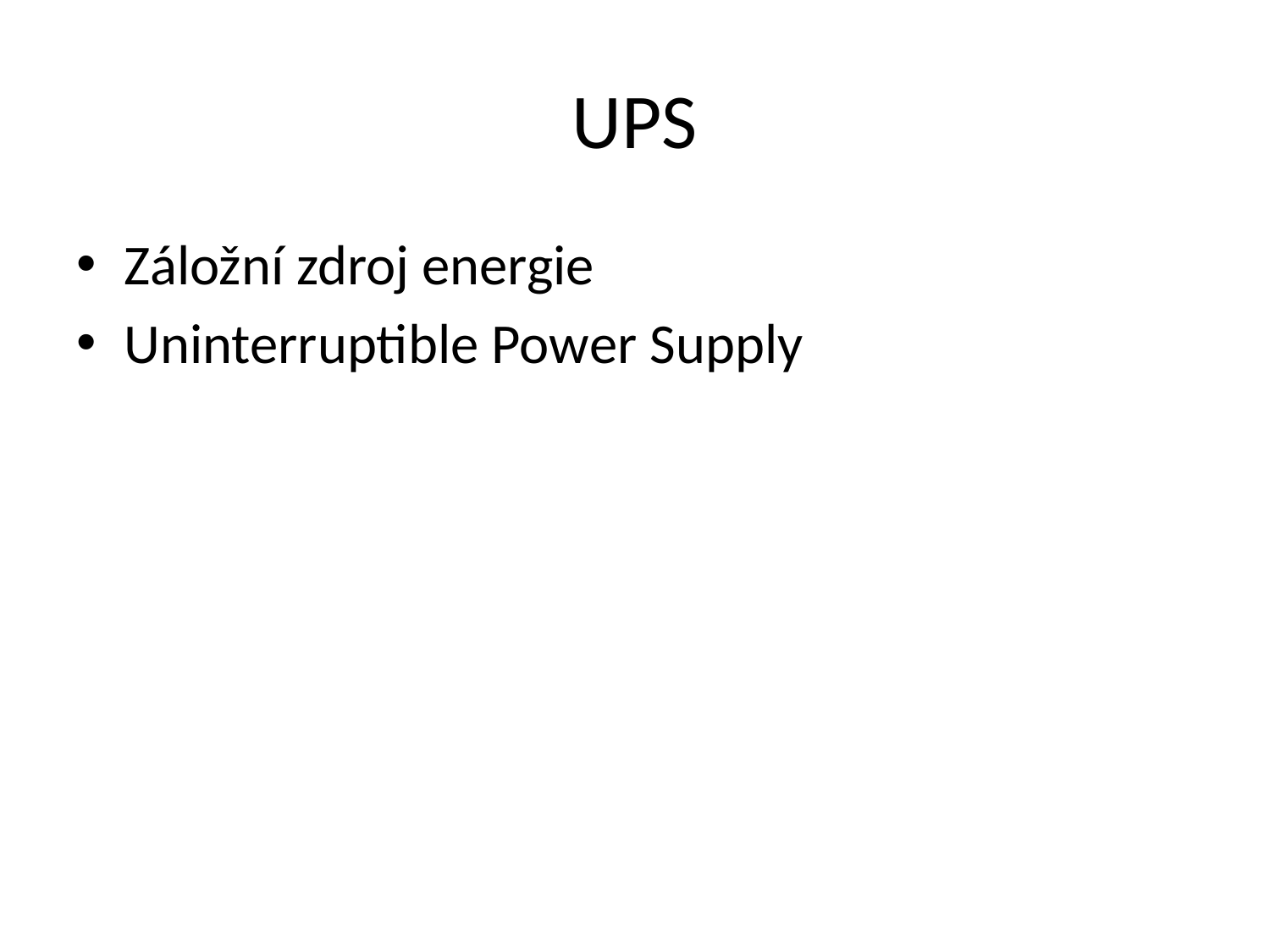

# UPS
Záložní zdroj energie
Uninterruptible Power Supply